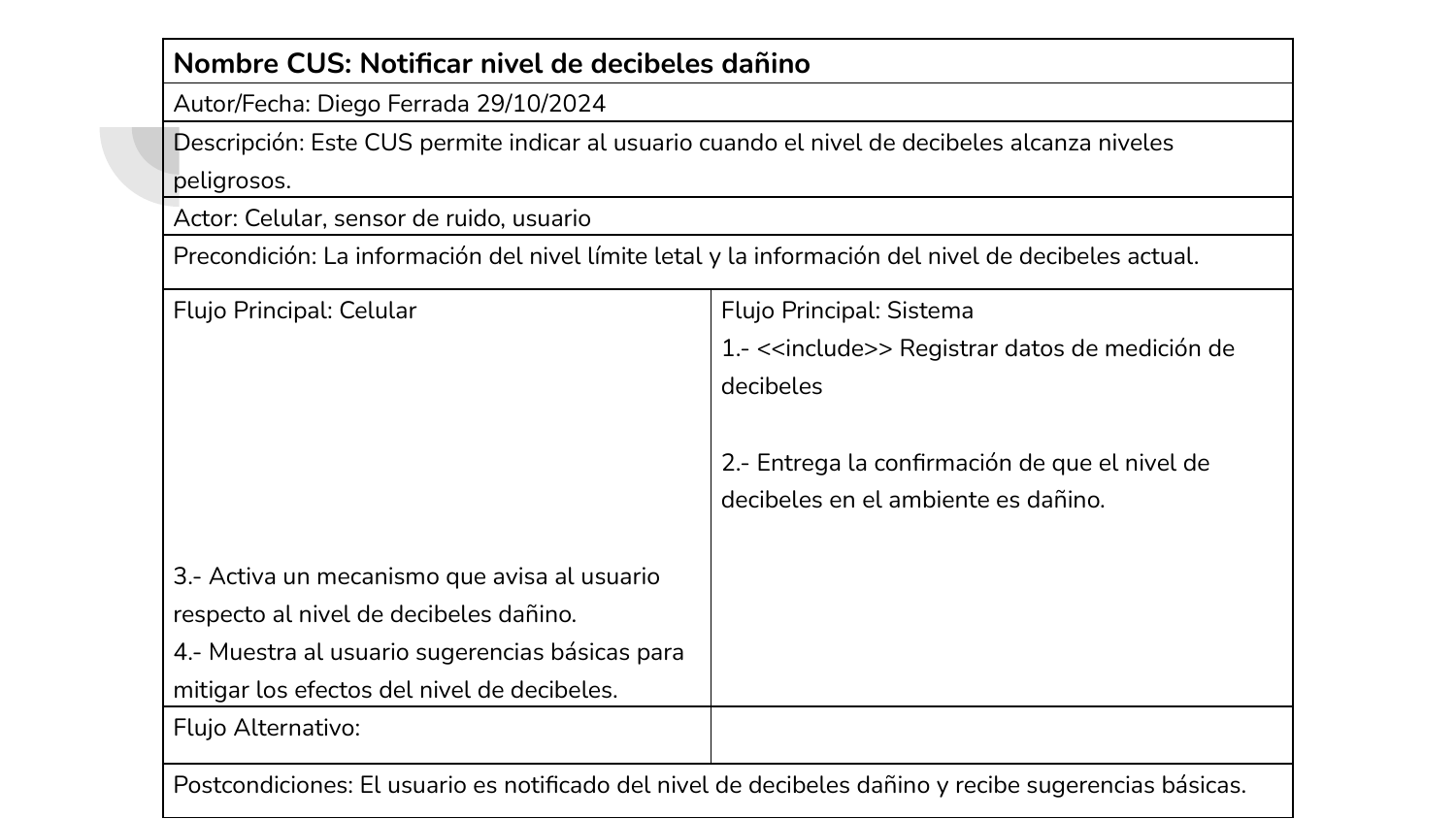

| Nombre CUS: Notificar nivel de decibeles dañino |  |
| --- | --- |
| Autor/Fecha: Diego Ferrada 29/10/2024 |  |
| Descripción: Este CUS permite indicar al usuario cuando el nivel de decibeles alcanza niveles peligrosos. |  |
| Actor: Celular, sensor de ruido, usuario |  |
| Precondición: La información del nivel límite letal y la información del nivel de decibeles actual. |  |
| Flujo Principal: Celular 3.- Activa un mecanismo que avisa al usuario respecto al nivel de decibeles dañino. 4.- Muestra al usuario sugerencias básicas para mitigar los efectos del nivel de decibeles. | Flujo Principal: Sistema 1.- <<include>> Registrar datos de medición de decibeles 2.- Entrega la confirmación de que el nivel de decibeles en el ambiente es dañino. |
| Flujo Alternativo: |  |
| Postcondiciones: El usuario es notificado del nivel de decibeles dañino y recibe sugerencias básicas. |  |